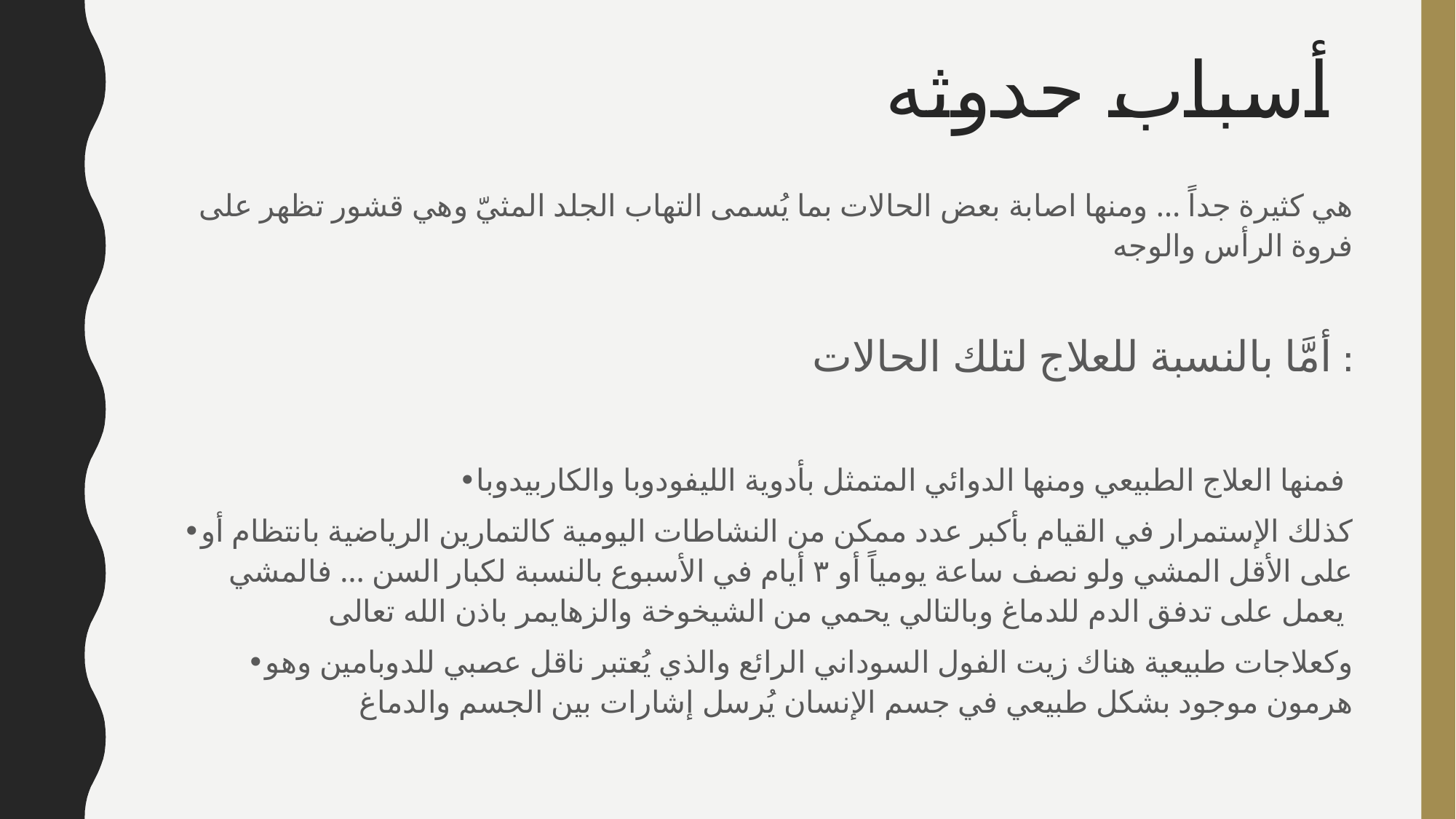

# أسباب حدوثه
هي كثيرة جداً … ومنها اصابة بعض الحالات بما يُسمى التهاب الجلد المثيّ وهي قشور تظهر على فروة الرأس والوجه

أمَّا بالنسبة للعلاج لتلك الحالات :

•فمنها العلاج الطبيعي ومنها الدوائي المتمثل بأدوية الليفودوبا والكاربيدوبا
•كذلك الإستمرار في القيام بأكبر عدد ممكن من النشاطات اليومية كالتمارين الرياضية بانتظام أو على الأقل المشي ولو نصف ساعة يومياً أو ٣ أيام في الأسبوع بالنسبة لكبار السن … فالمشي يعمل على تدفق الدم للدماغ وبالتالي يحمي من الشيخوخة والزهايمر باذن الله تعالى
•وكعلاجات طبيعية هناك زيت الفول السوداني الرائع والذي يُعتبر ناقل عصبي للدوبامين وهو هرمون موجود بشكل طبيعي في جسم الإنسان يُرسل إشارات بين الجسم والدماغ